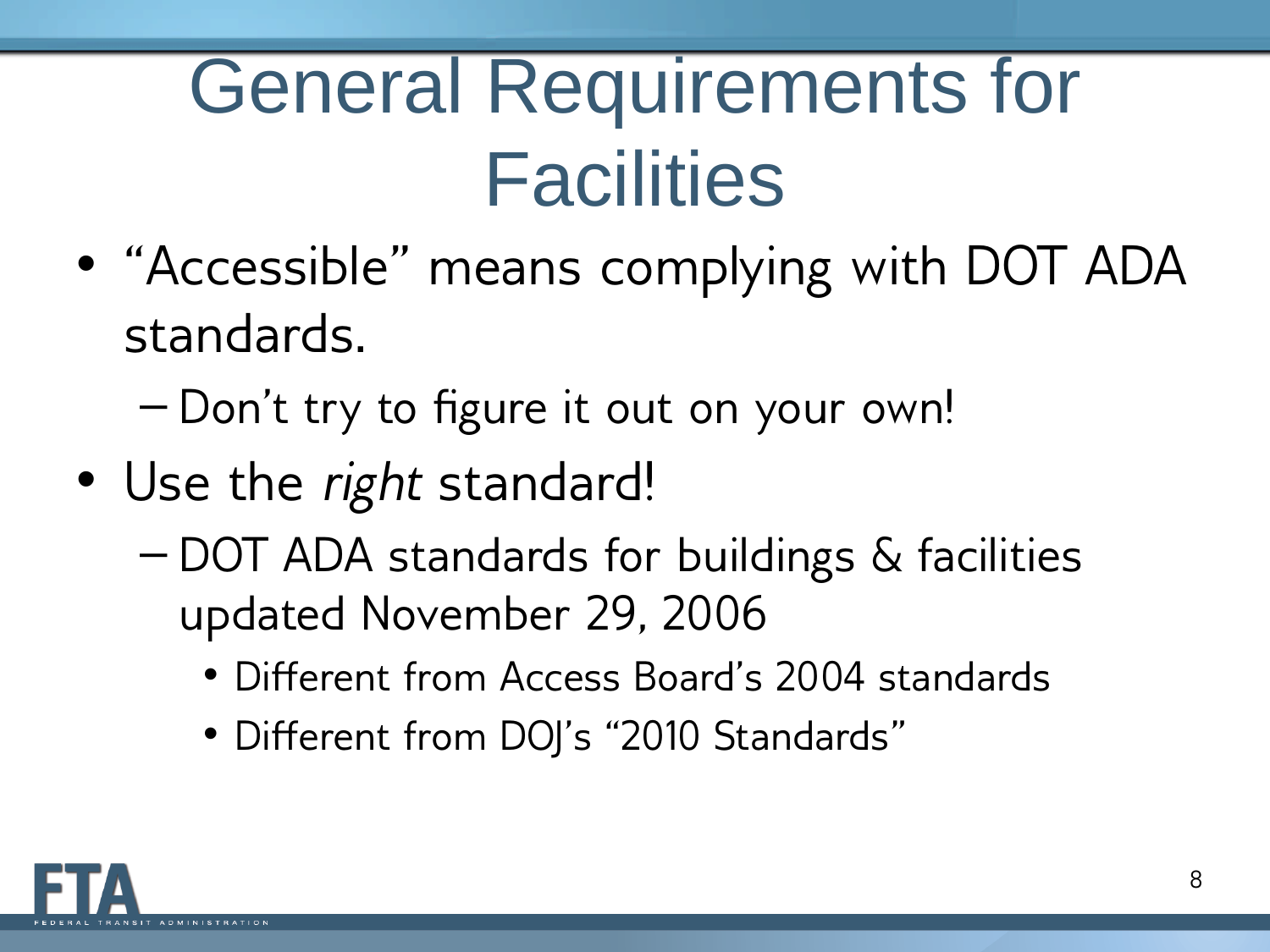

# General Requirements for Facilities
“Accessible” means complying with DOT ADA standards.
Don’t try to figure it out on your own!
Use the right standard!
DOT ADA standards for buildings & facilities updated November 29, 2006
Different from Access Board’s 2004 standards
Different from DOJ’s “2010 Standards”

8